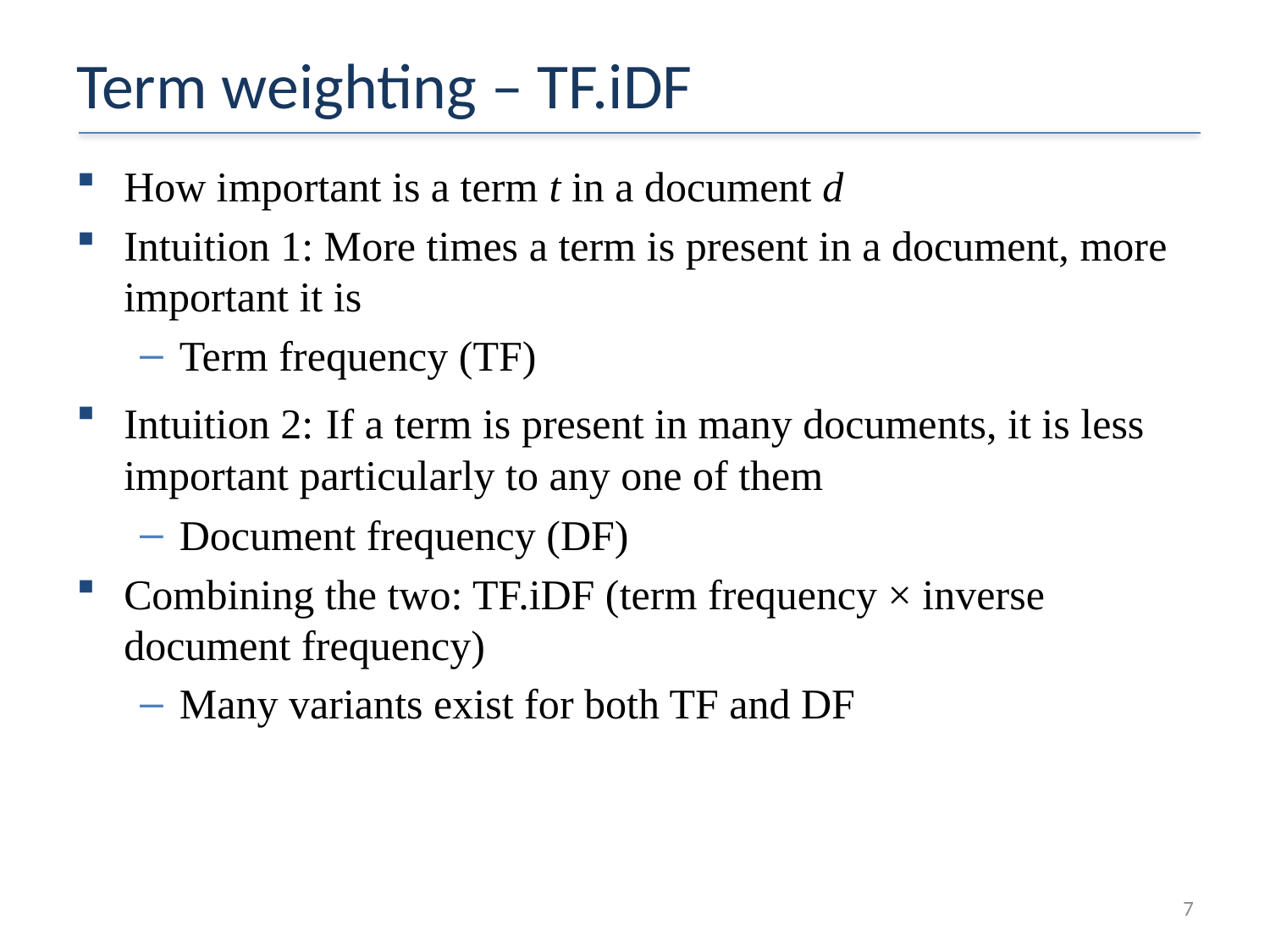

# Term weighting – TF.iDF
How important is a term t in a document d
Intuition 1: More times a term is present in a document, more important it is
Term frequency (TF)
Intuition 2: If a term is present in many documents, it is less important particularly to any one of them
Document frequency (DF)
Combining the two: TF.iDF (term frequency × inverse document frequency)
Many variants exist for both TF and DF
7